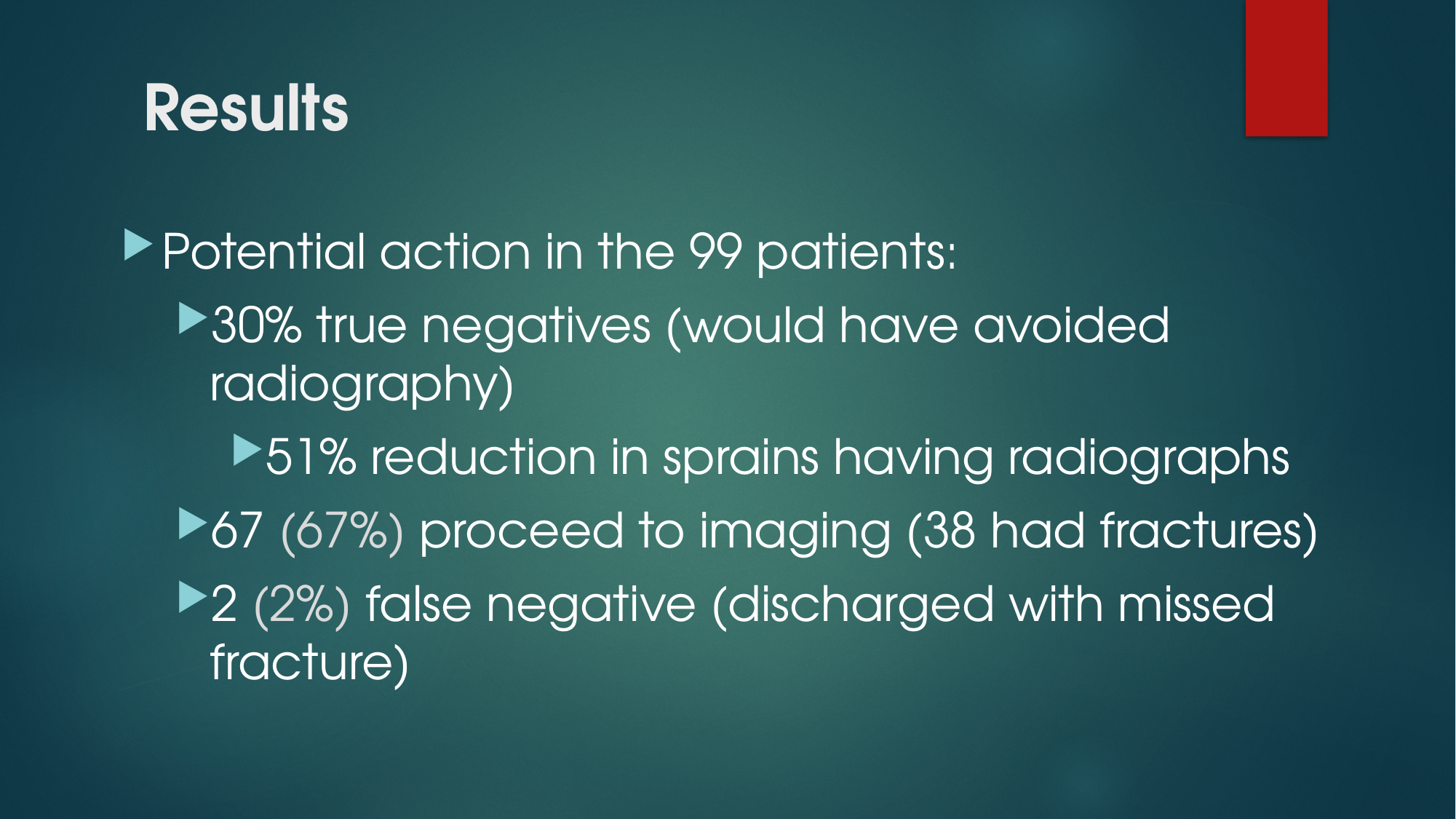

# Results
Potential action in the 99 patients:
30% true negatives (would have avoided radiography)
51% reduction in sprains having radiographs
67 (67%) proceed to imaging (38 had fractures)
2 (2%) false negative (discharged with missed fracture)